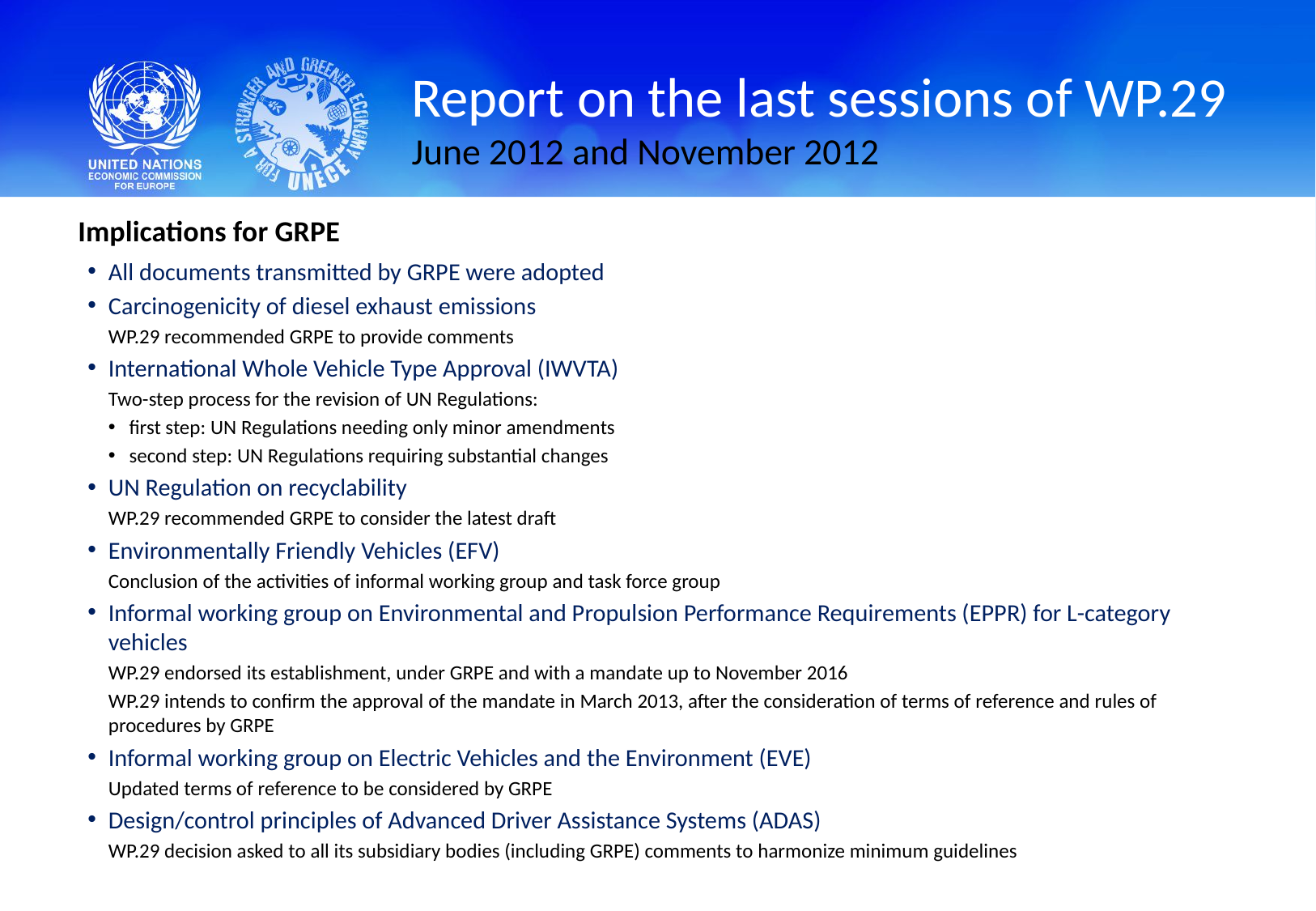

# Report on the last sessions of WP.29 June 2012 and November 2012
Implications for GRPE
All documents transmitted by GRPE were adopted
Carcinogenicity of diesel exhaust emissions
WP.29 recommended GRPE to provide comments
International Whole Vehicle Type Approval (IWVTA)
Two-step process for the revision of UN Regulations:
first step: UN Regulations needing only minor amendments
second step: UN Regulations requiring substantial changes
UN Regulation on recyclability
WP.29 recommended GRPE to consider the latest draft
Environmentally Friendly Vehicles (EFV)
Conclusion of the activities of informal working group and task force group
Informal working group on Environmental and Propulsion Performance Requirements (EPPR) for L-category vehicles
WP.29 endorsed its establishment, under GRPE and with a mandate up to November 2016
WP.29 intends to confirm the approval of the mandate in March 2013, after the consideration of terms of reference and rules of procedures by GRPE
Informal working group on Electric Vehicles and the Environment (EVE)
Updated terms of reference to be considered by GRPE
Design/control principles of Advanced Driver Assistance Systems (ADAS)
WP.29 decision asked to all its subsidiary bodies (including GRPE) comments to harmonize minimum guidelines